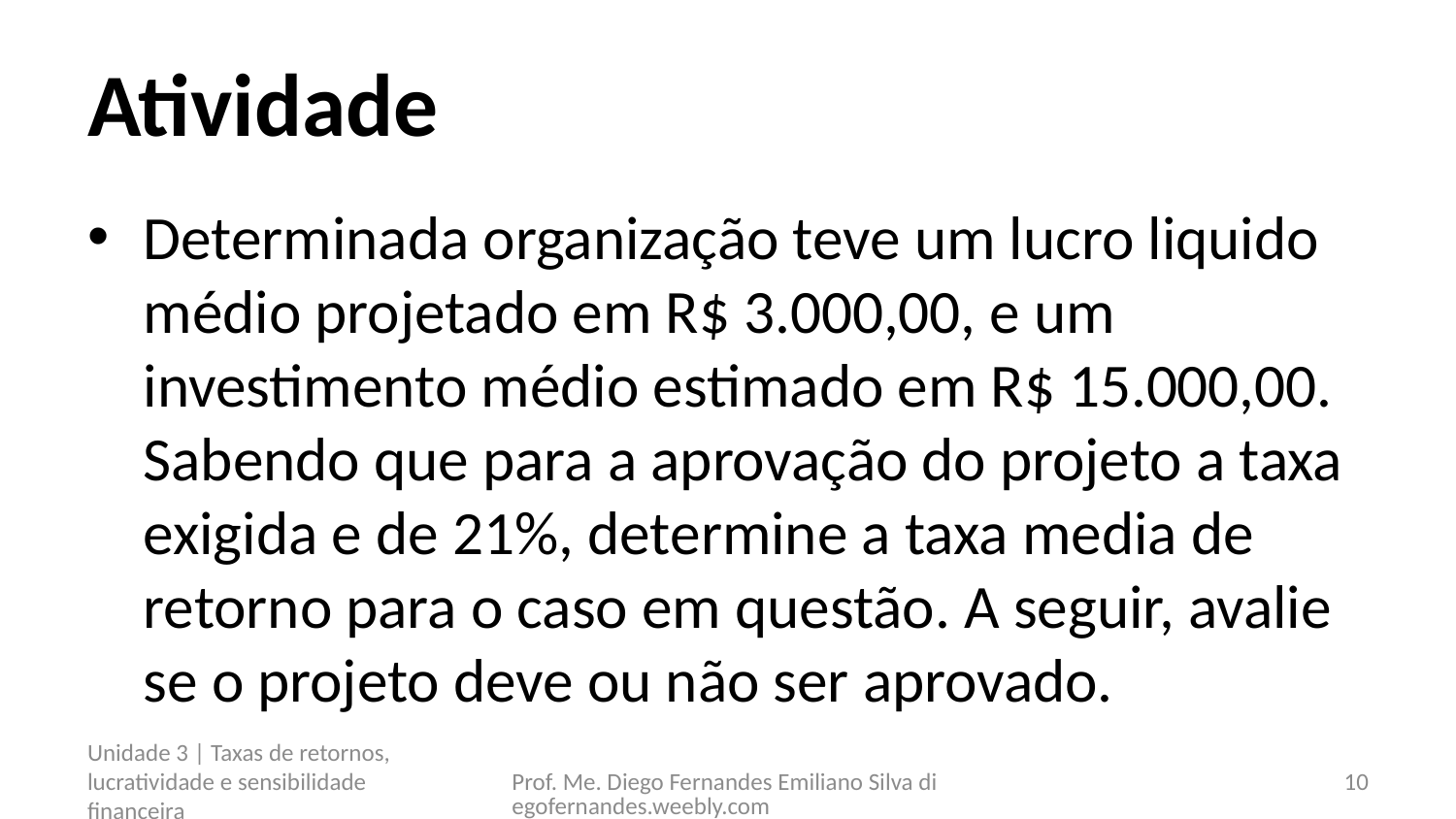

# Atividade
Determinada organização teve um lucro liquido médio projetado em R$ 3.000,00, e um investimento médio estimado em R$ 15.000,00. Sabendo que para a aprovação do projeto a taxa exigida e de 21%, determine a taxa media de retorno para o caso em questão. A seguir, avalie se o projeto deve ou não ser aprovado.
Unidade 3 | Taxas de retornos, lucratividade e sensibilidade financeira
Prof. Me. Diego Fernandes Emiliano Silva diegofernandes.weebly.com
10